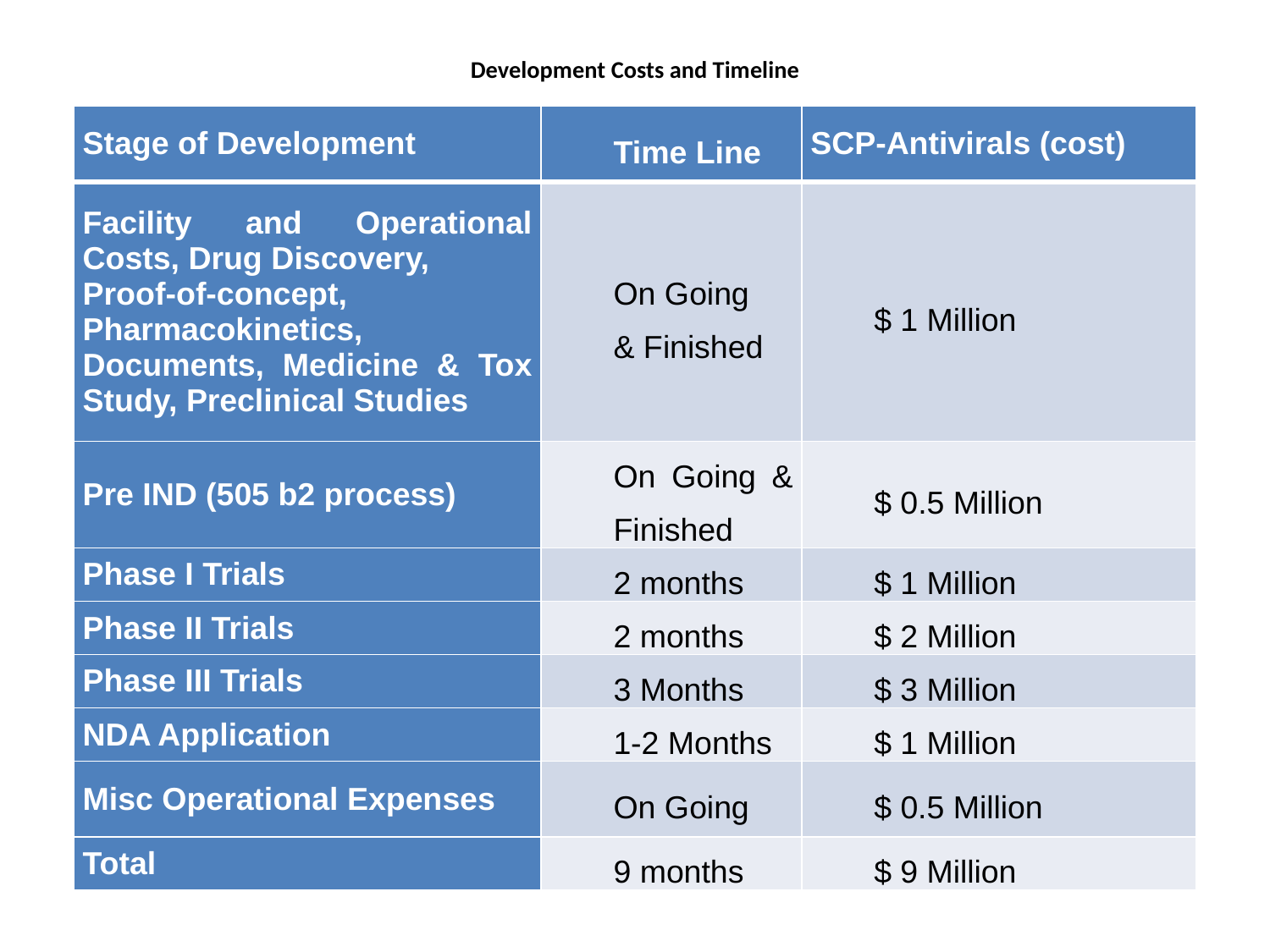

Development Costs and Timeline
| Stage of Development | Time Line | SCP-Antivirals (cost) |
| --- | --- | --- |
| Facility and Operational Costs, Drug Discovery, Proof-of-concept, Pharmacokinetics, Documents, Medicine & Tox Study, Preclinical Studies | On Going & Finished | $ 1 Million |
| Pre IND (505 b2 process) | On Going & Finished | $ 0.5 Million |
| Phase I Trials | 2 months | $ 1 Million |
| Phase II Trials | 2 months | $ 2 Million |
| Phase III Trials | 3 Months | $ 3 Million |
| NDA Application | 1-2 Months | $ 1 Million |
| Misc Operational Expenses | On Going | $ 0.5 Million |
| Total | 9 months | $ 9 Million |